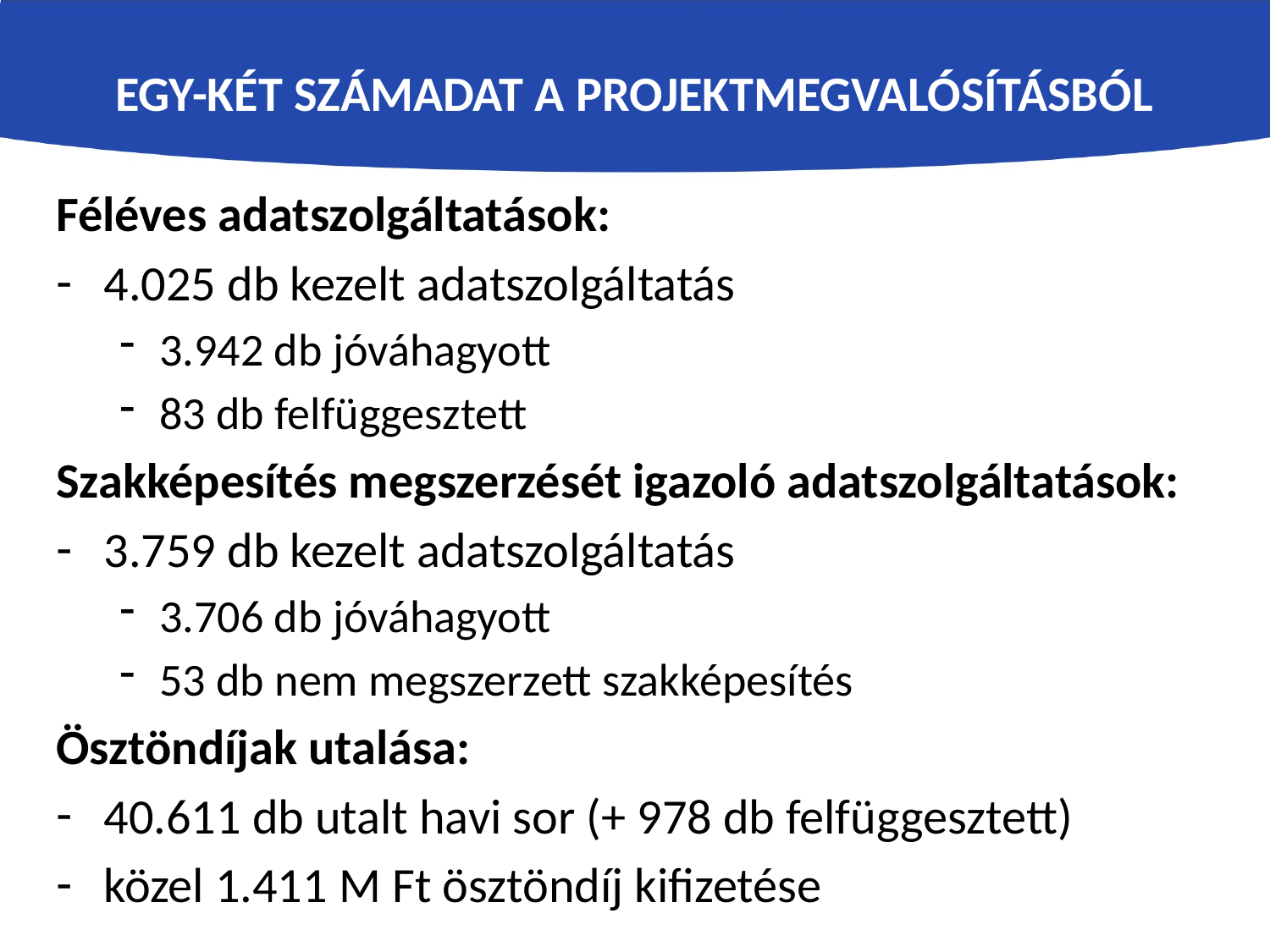

# Egy-két számadat a projektmegvalósításból
Féléves adatszolgáltatások:
4.025 db kezelt adatszolgáltatás
3.942 db jóváhagyott
83 db felfüggesztett
Szakképesítés megszerzését igazoló adatszolgáltatások:
3.759 db kezelt adatszolgáltatás
3.706 db jóváhagyott
53 db nem megszerzett szakképesítés
Ösztöndíjak utalása:
40.611 db utalt havi sor (+ 978 db felfüggesztett)
közel 1.411 M Ft ösztöndíj kifizetése